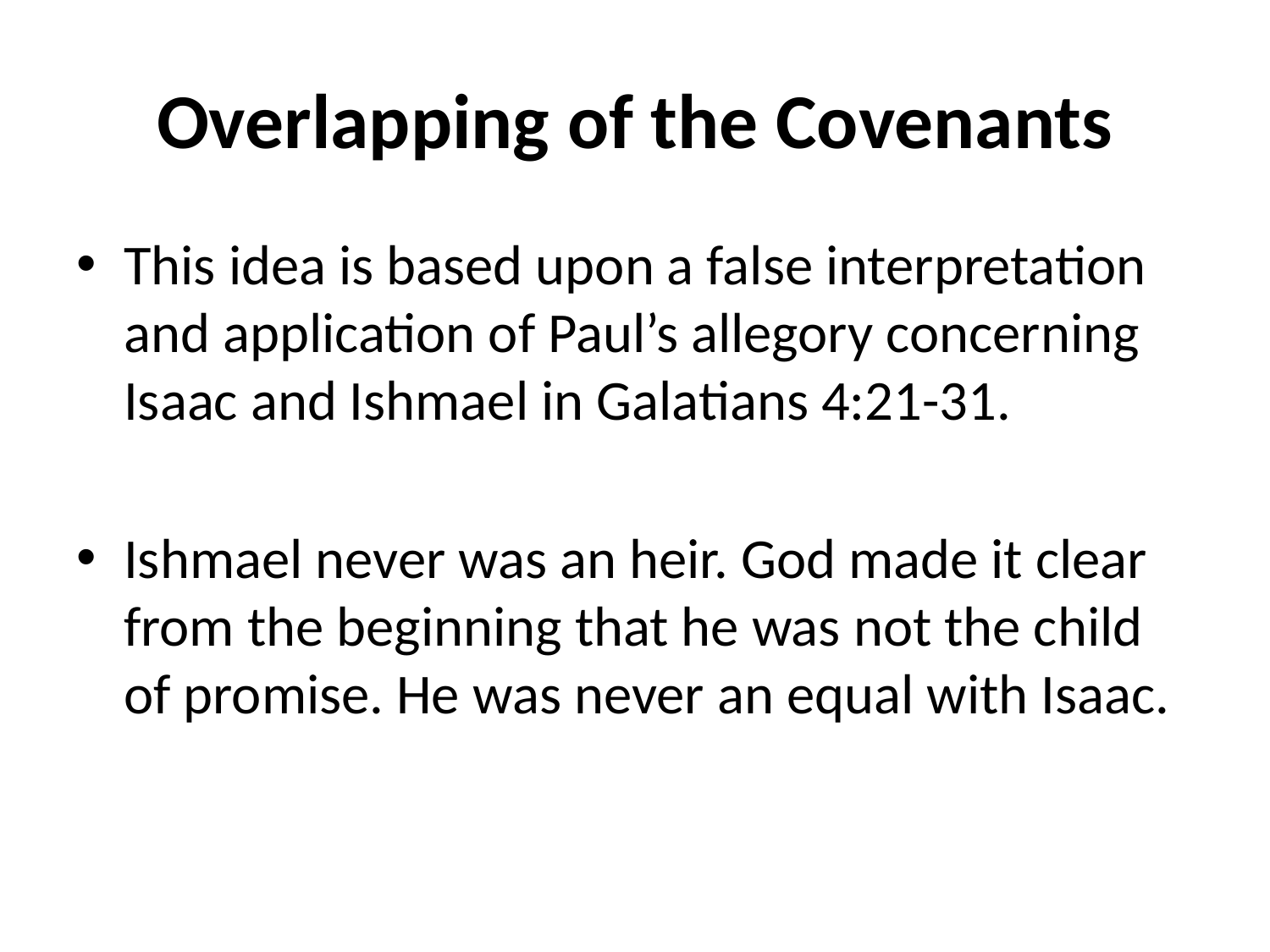

# Overlapping of the Covenants
This idea is based upon a false interpretation and application of Paul’s allegory concerning Isaac and Ishmael in Galatians 4:21-31.

Ishmael never was an heir. God made it clear from the beginning that he was not the child of promise. He was never an equal with Isaac.